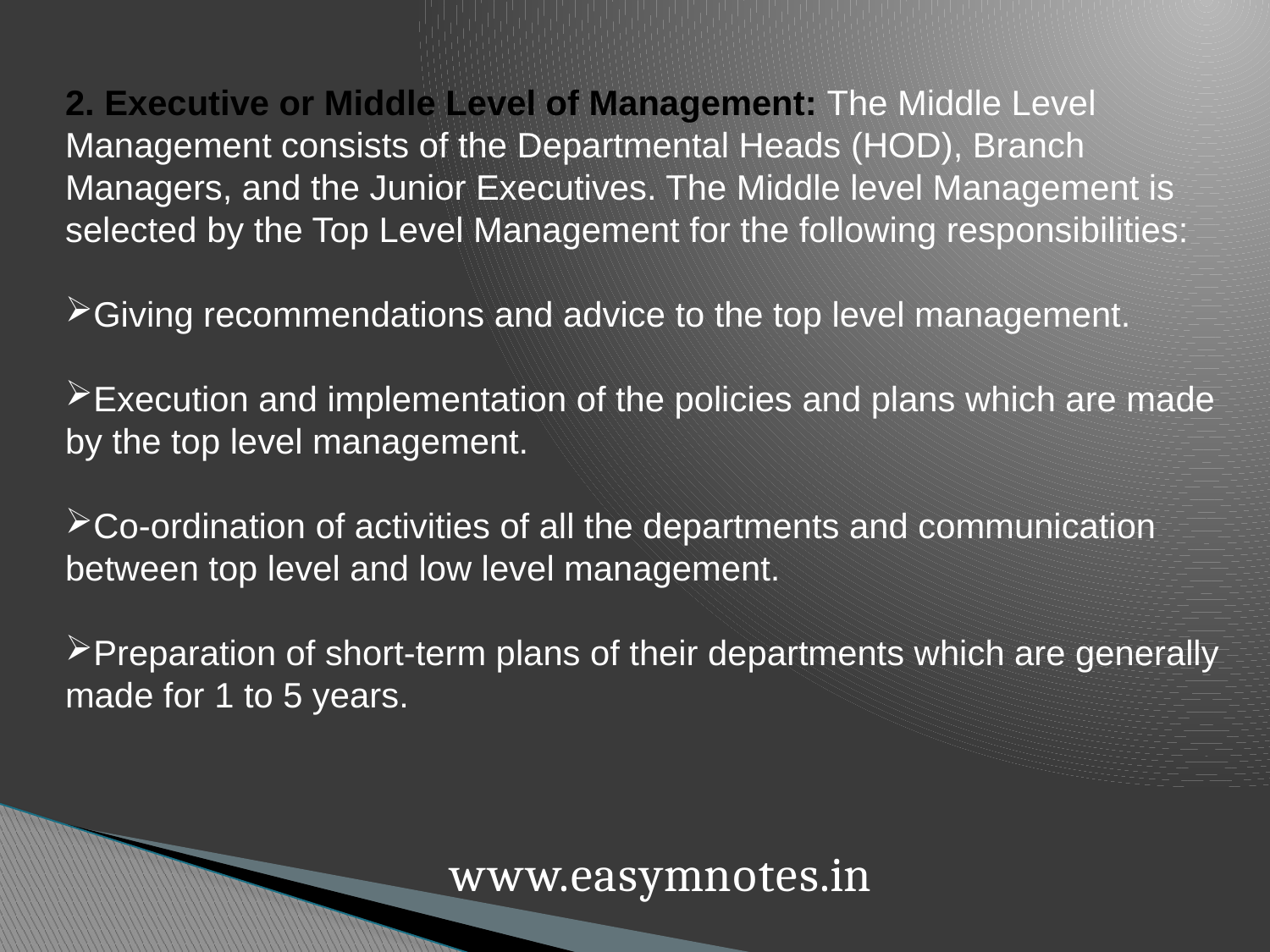

2. Executive or Middle Level of Management: The Middle Level Management consists of the Departmental Heads (HOD), Branch Managers, and the Junior Executives. The Middle level Management is selected by the Top Level Management for the following responsibilities:

Giving recommendations and advice to the top level management.

Execution and implementation of the policies and plans which are made by the top level management.

Co-ordination of activities of all the departments and communication between top level and low level management.

Preparation of short-term plans of their departments which are generally made for 1 to 5 years.
www.easymnotes.in